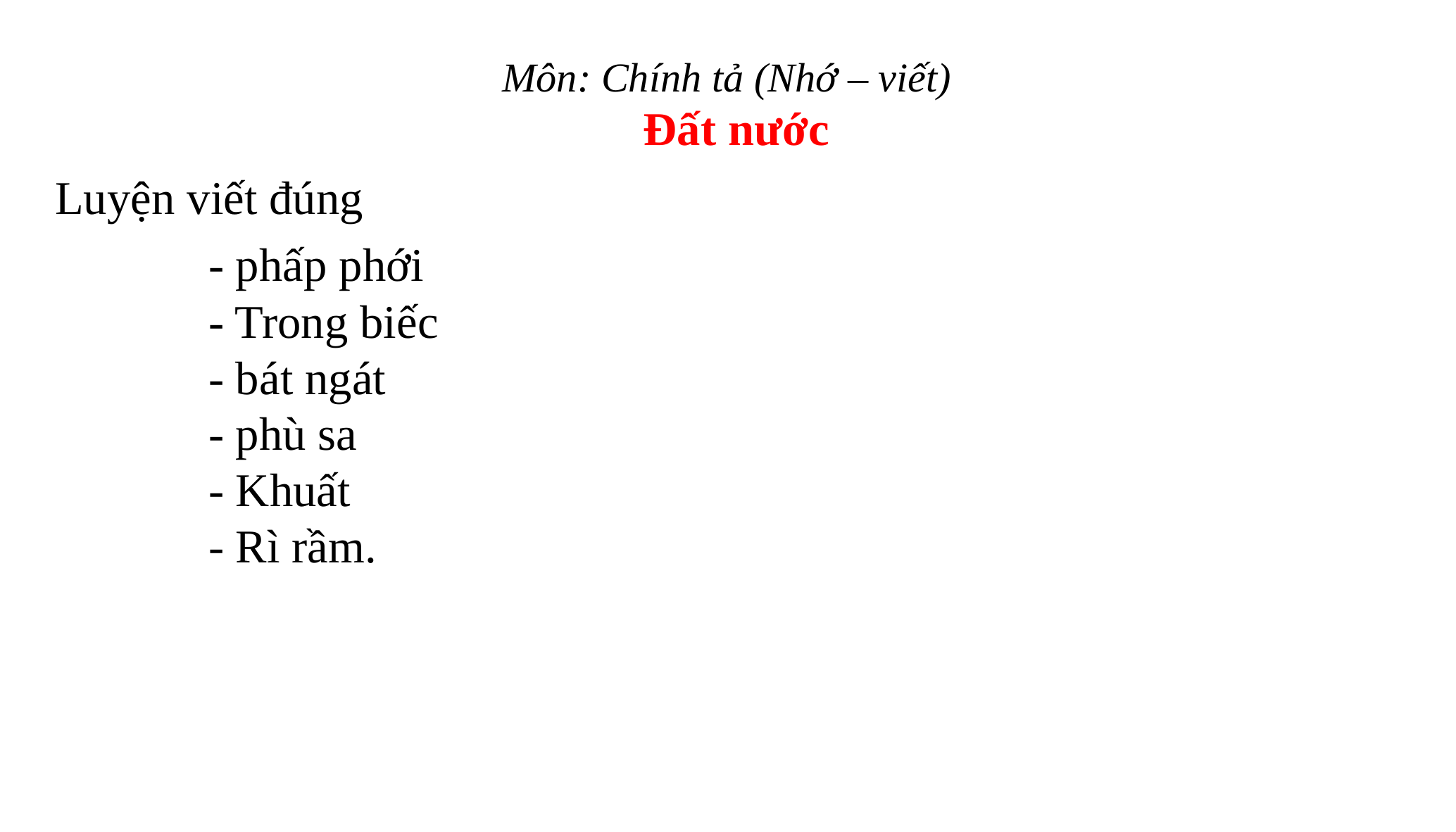

Môn: Chính tả (Nhớ – viết)
 Đất nước
Luyện viết đúng
- phấp phới
- Trong biếc
- bát ngát
- phù sa
- Khuất
- Rì rầm.